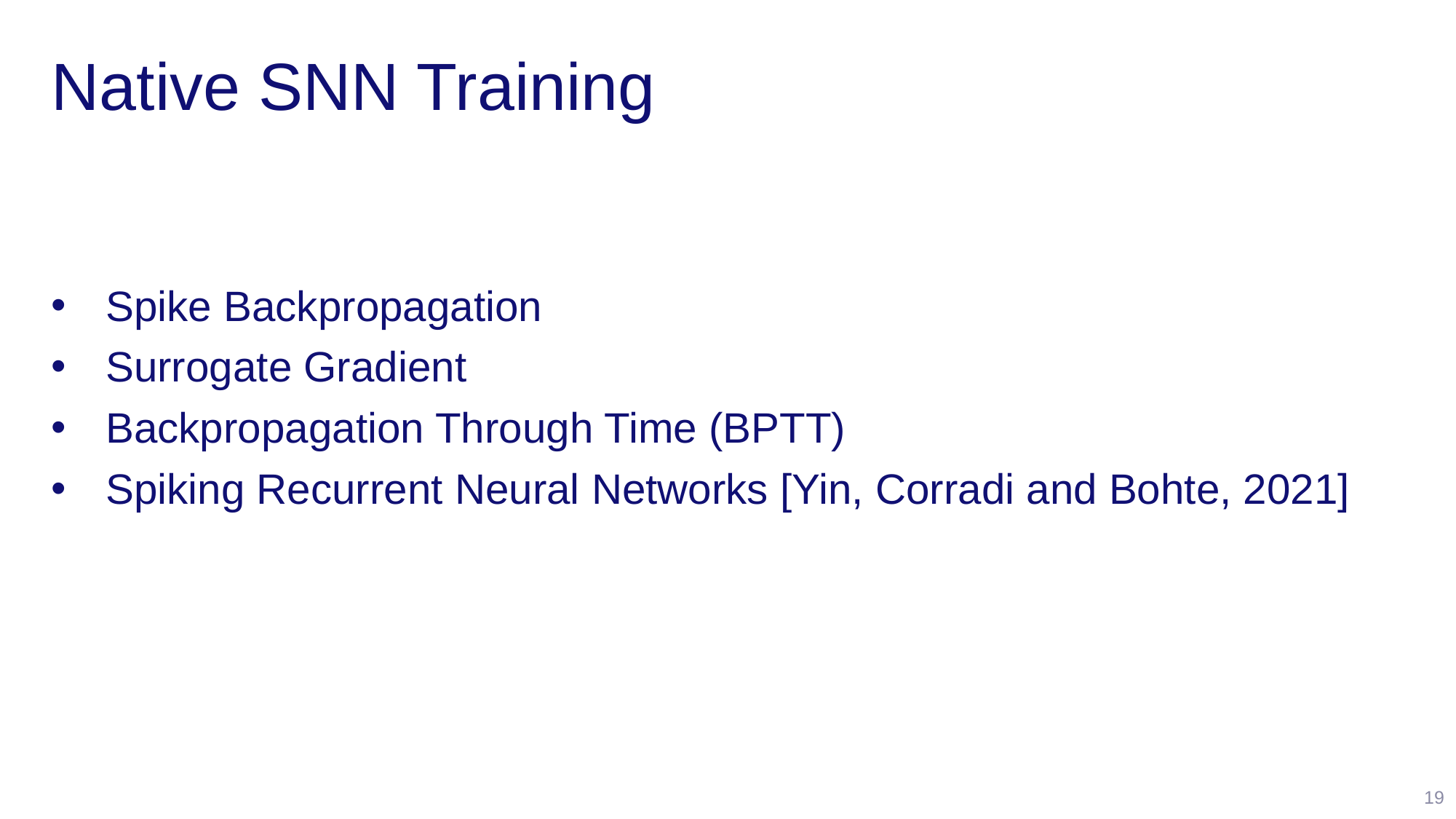

# Native SNN Training

Spike Backpropagation
Surrogate Gradient
Backpropagation Through Time (BPTT)
Spiking Recurrent Neural Networks [Yin, Corradi and Bohte, 2021]
19